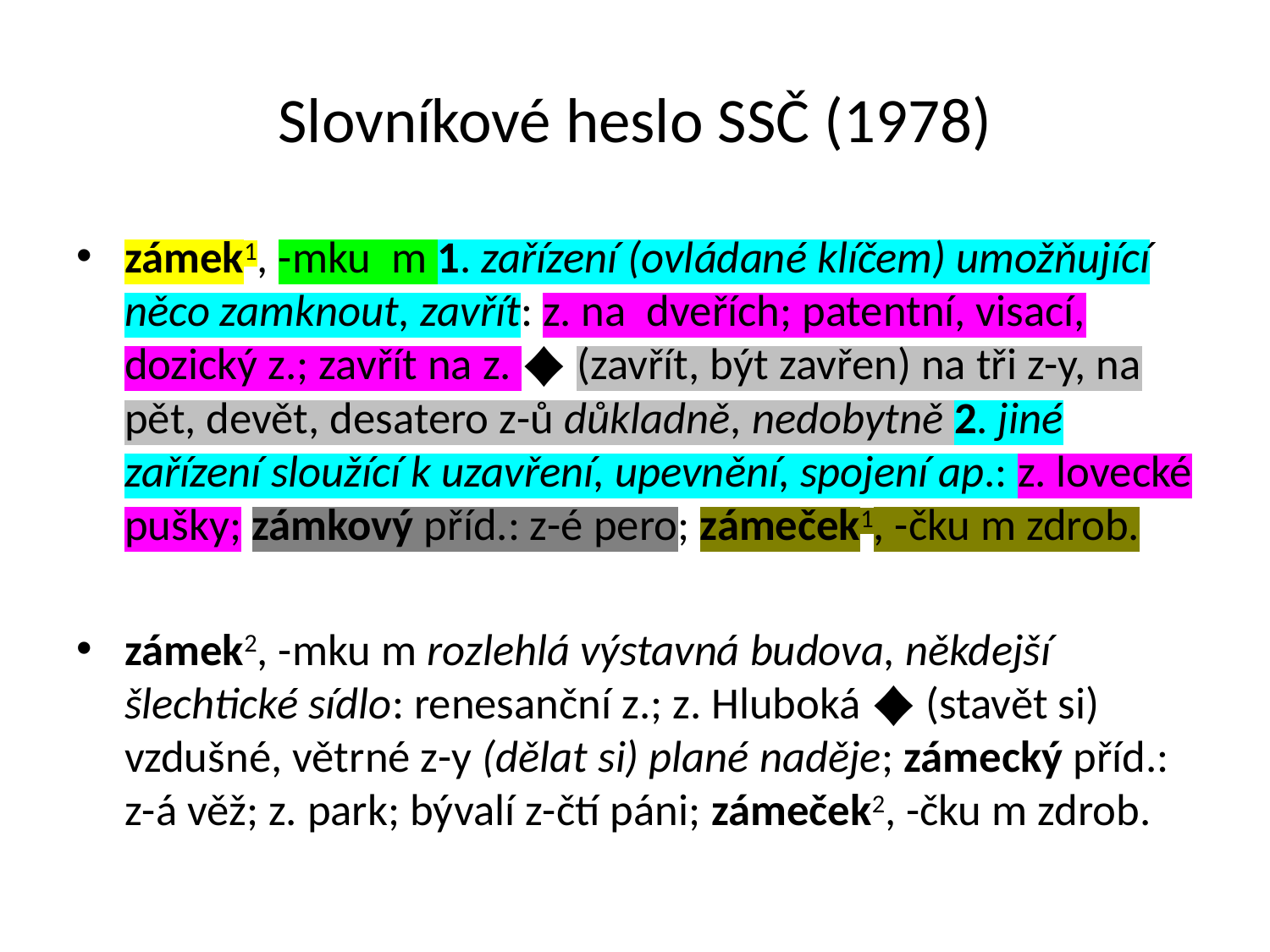

# Slovníkové heslo SSČ (1978)
zámek1, -mku  m 1. zařízení (ovládané klíčem) umožňující něco zamknout, zavřít: z. na  dveřích; patentní, visací, dozický z.; zavřít na z. ♦ (zavřít, být zavřen) na tři z-y, na pět, devět, desatero z-ů důkladně, nedobytně 2. jiné zařízení sloužící k uzavření, upevnění, spojení ap.: z. lovecké pušky; zámkový příd.: z-é pero; zámeček1, -čku m zdrob.

zámek2, -mku m rozlehlá výstavná budova, někdejší šlechtické sídlo: renesanční z.; z. Hluboká ♦ (stavět si) vzdušné, větrné z-y (dělat si) plané naděje; zámecký příd.: z-á věž; z. park; bývalí z-čtí páni; zámeček2, -čku m zdrob.